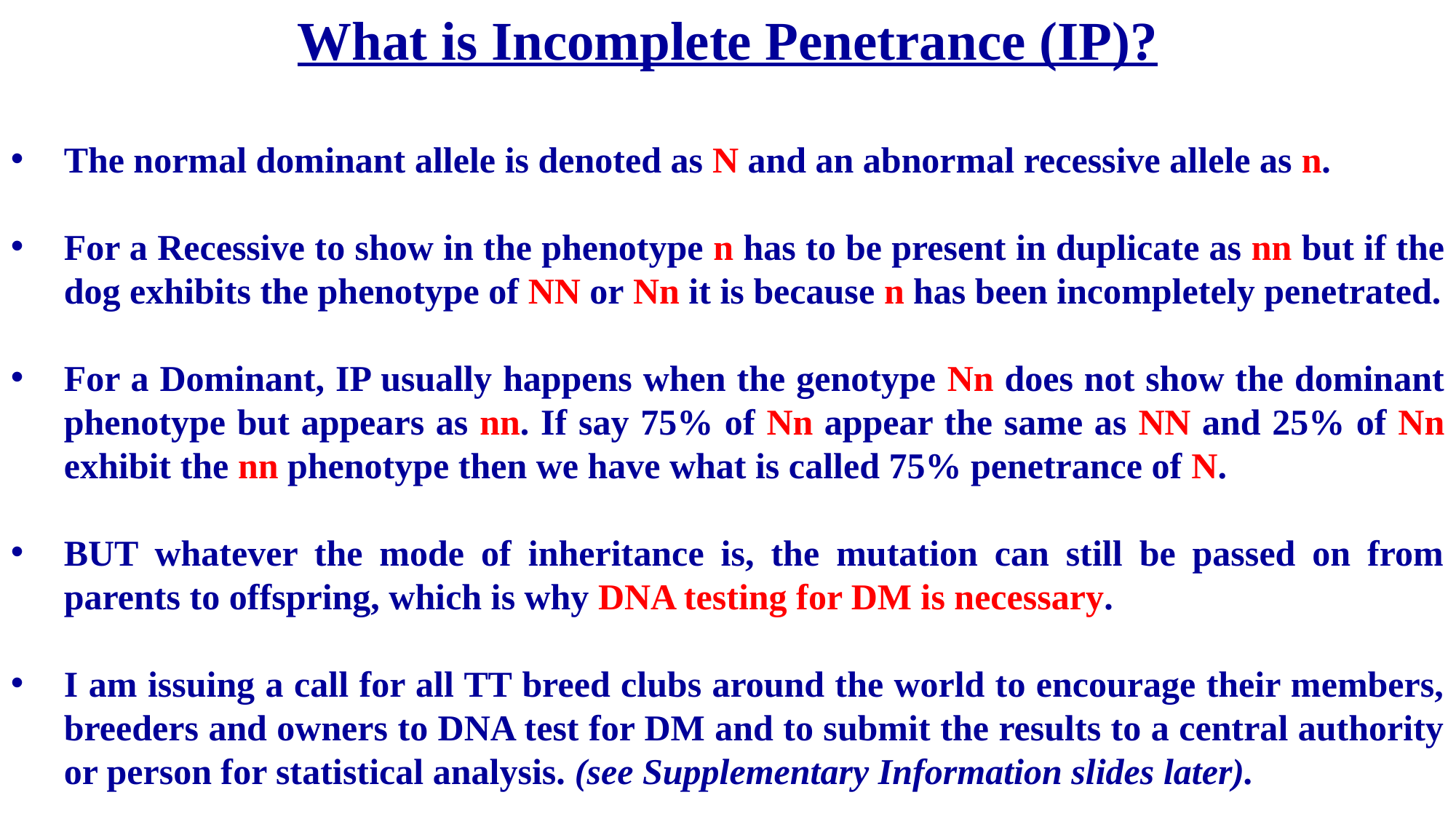

What is Incomplete Penetrance (IP)?

The normal dominant allele is denoted as N and an abnormal recessive allele as n.

For a Recessive to show in the phenotype n has to be present in duplicate as nn but if the dog exhibits the phenotype of NN or Nn it is because n has been incompletely penetrated.

For a Dominant, IP usually happens when the genotype Nn does not show the dominant phenotype but appears as nn. If say 75% of Nn appear the same as NN and 25% of Nn exhibit the nn phenotype then we have what is called 75% penetrance of N.

BUT whatever the mode of inheritance is, the mutation can still be passed on from parents to offspring, which is why DNA testing for DM is necessary.

I am issuing a call for all TT breed clubs around the world to encourage their members, breeders and owners to DNA test for DM and to submit the results to a central authority or person for statistical analysis. (see Supplementary Information slides later).